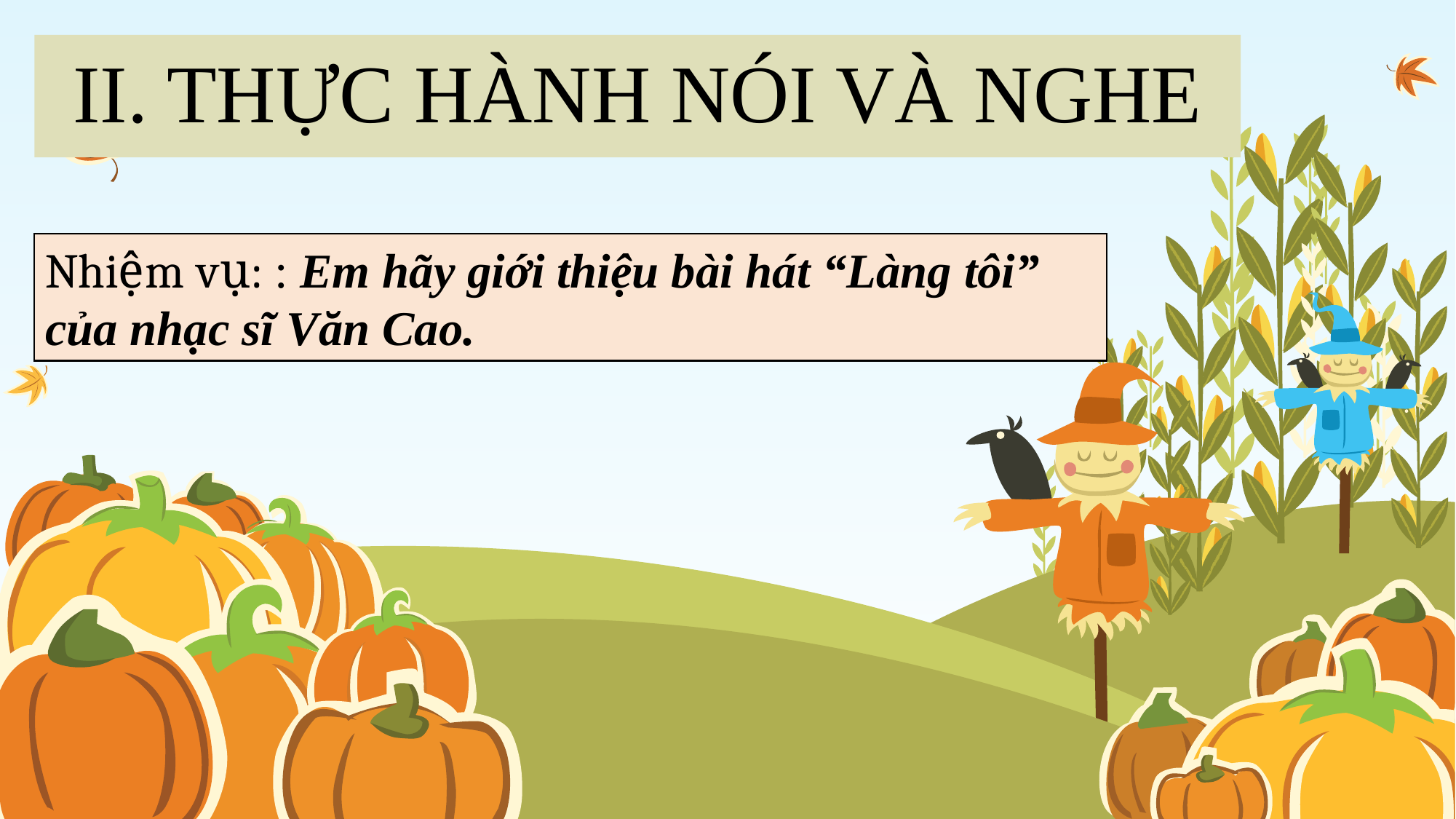

# II. THỰC HÀNH NÓI VÀ NGHE
Nhiệm vụ: : Em hãy giới thiệu bài hát “Làng tôi” của nhạc sĩ Văn Cao.